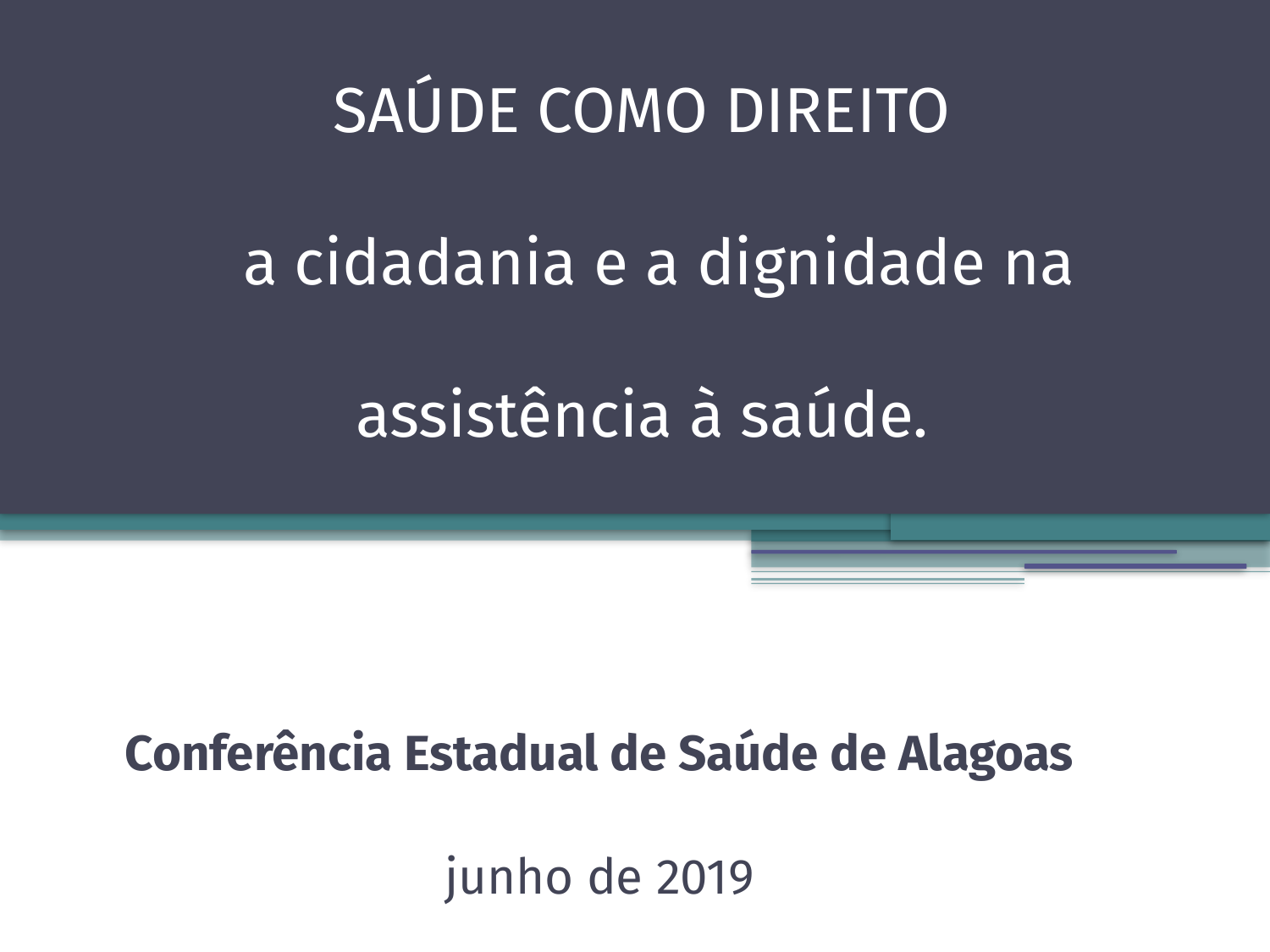

SAÚDE COMO DIREITO
  a cidadania e a dignidade na assistência à saúde.
Conferência Estadual de Saúde de Alagoas
junho de 2019